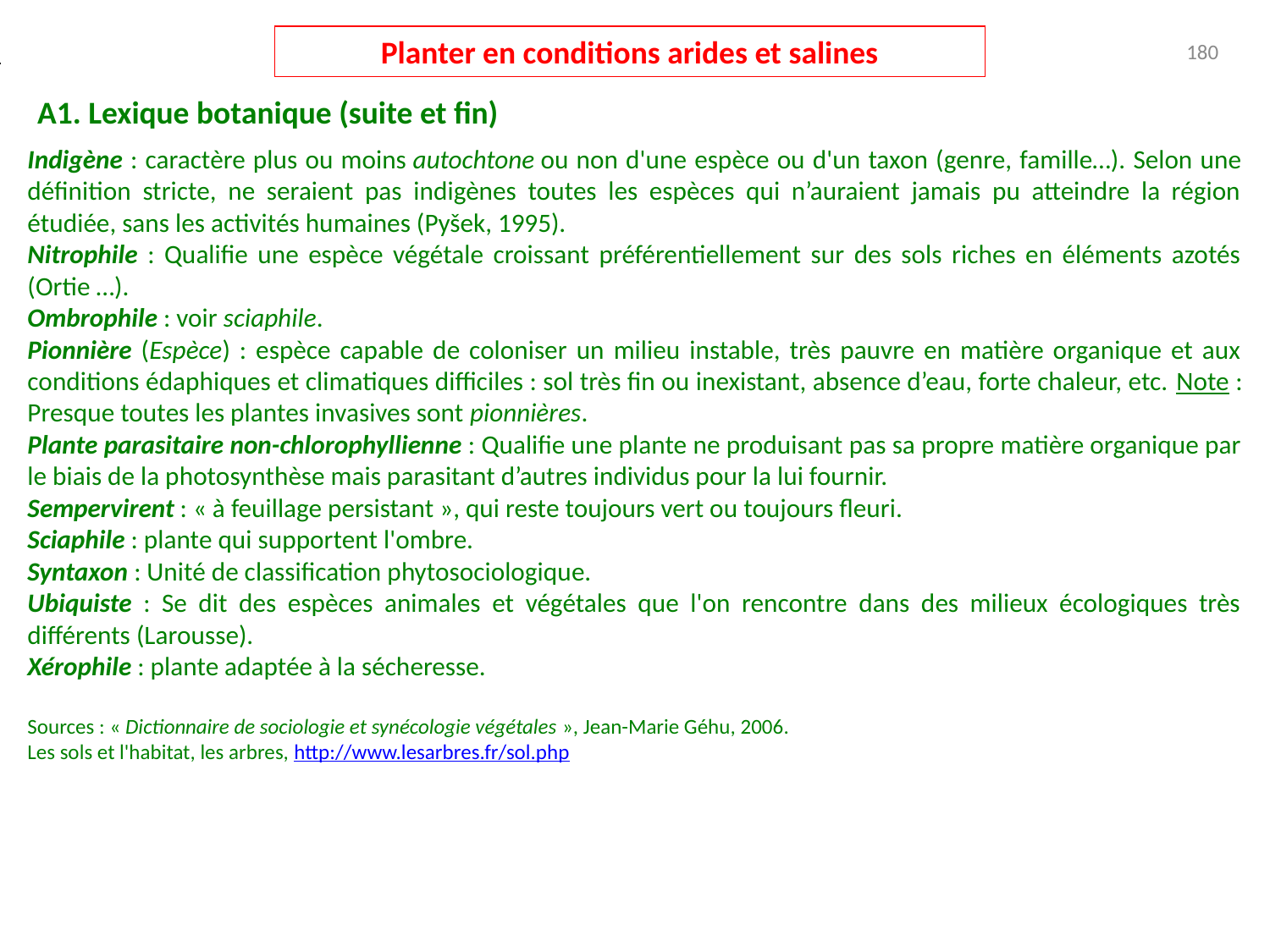

Planter en conditions arides et salines
180

A1. Lexique botanique (suite et fin)
Indigène : caractère plus ou moins autochtone ou non d'une espèce ou d'un taxon (genre, famille…). Selon une définition stricte, ne seraient pas indigènes toutes les espèces qui n’auraient jamais pu atteindre la région étudiée, sans les activités humaines (Pyšek, 1995).
Nitrophile : Qualifie une espèce végétale croissant préférentiellement sur des sols riches en éléments azotés (Ortie …).
Ombrophile : voir sciaphile.
Pionnière (Espèce) : espèce capable de coloniser un milieu instable, très pauvre en matière organique et aux conditions édaphiques et climatiques difficiles : sol très fin ou inexistant, absence d’eau, forte chaleur, etc. Note : Presque toutes les plantes invasives sont pionnières.
Plante parasitaire non-chlorophyllienne : Qualifie une plante ne produisant pas sa propre matière organique par le biais de la photosynthèse mais parasitant d’autres individus pour la lui fournir.
Sempervirent : « à feuillage persistant », qui reste toujours vert ou toujours fleuri.
Sciaphile : plante qui supportent l'ombre.
Syntaxon : Unité de classification phytosociologique.
Ubiquiste : Se dit des espèces animales et végétales que l'on rencontre dans des milieux écologiques très différents (Larousse).
Xérophile : plante adaptée à la sécheresse.

Sources : « Dictionnaire de sociologie et synécologie végétales », Jean-Marie Géhu, 2006.
Les sols et l'habitat, les arbres, http://www.lesarbres.fr/sol.php